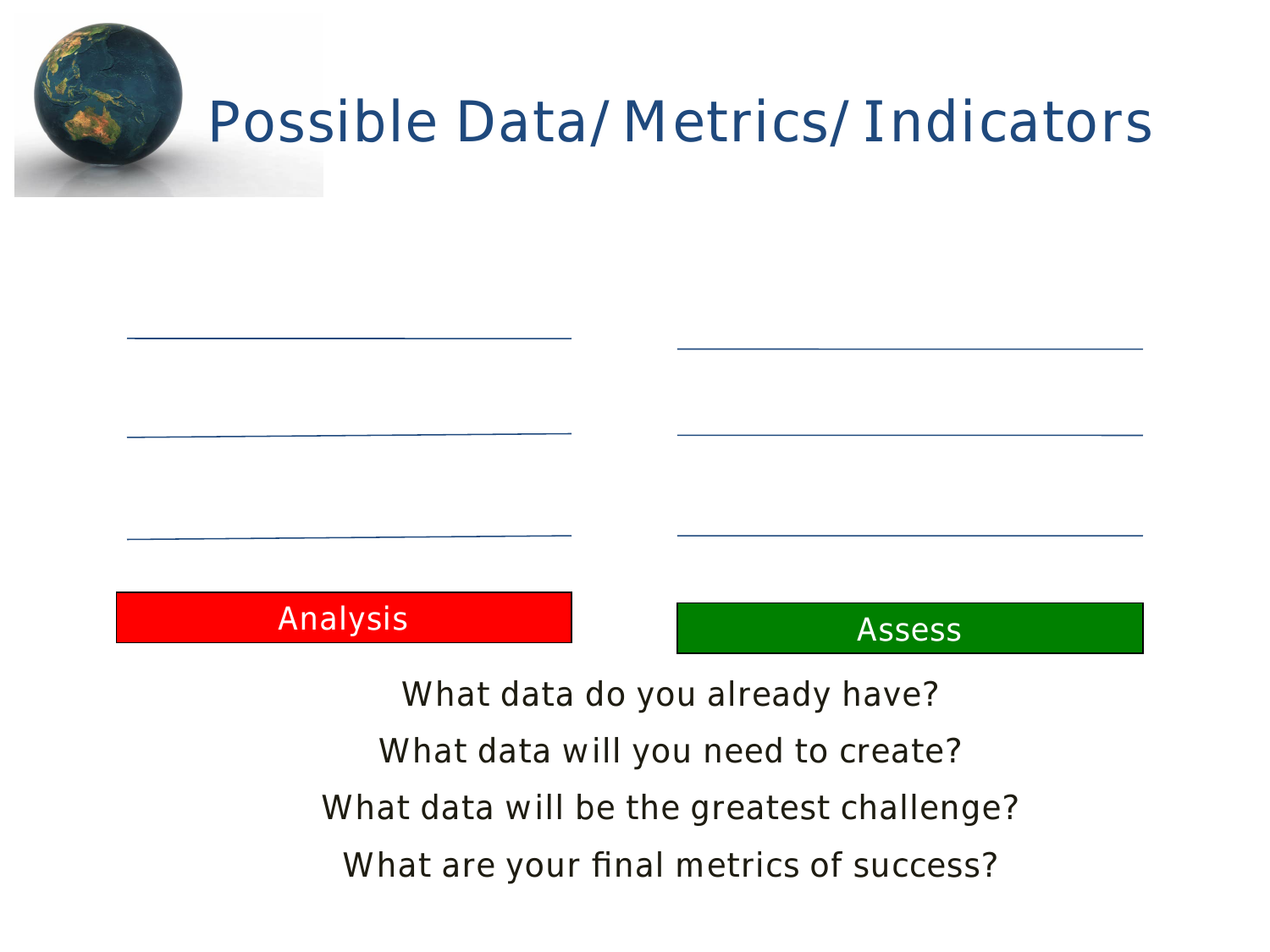

Possible Data/Metrics/Indicators

Analysis
Assess
What data do you already have?
What data will you need to create?
What data will be the greatest challenge?
What are your final metrics of success?
36